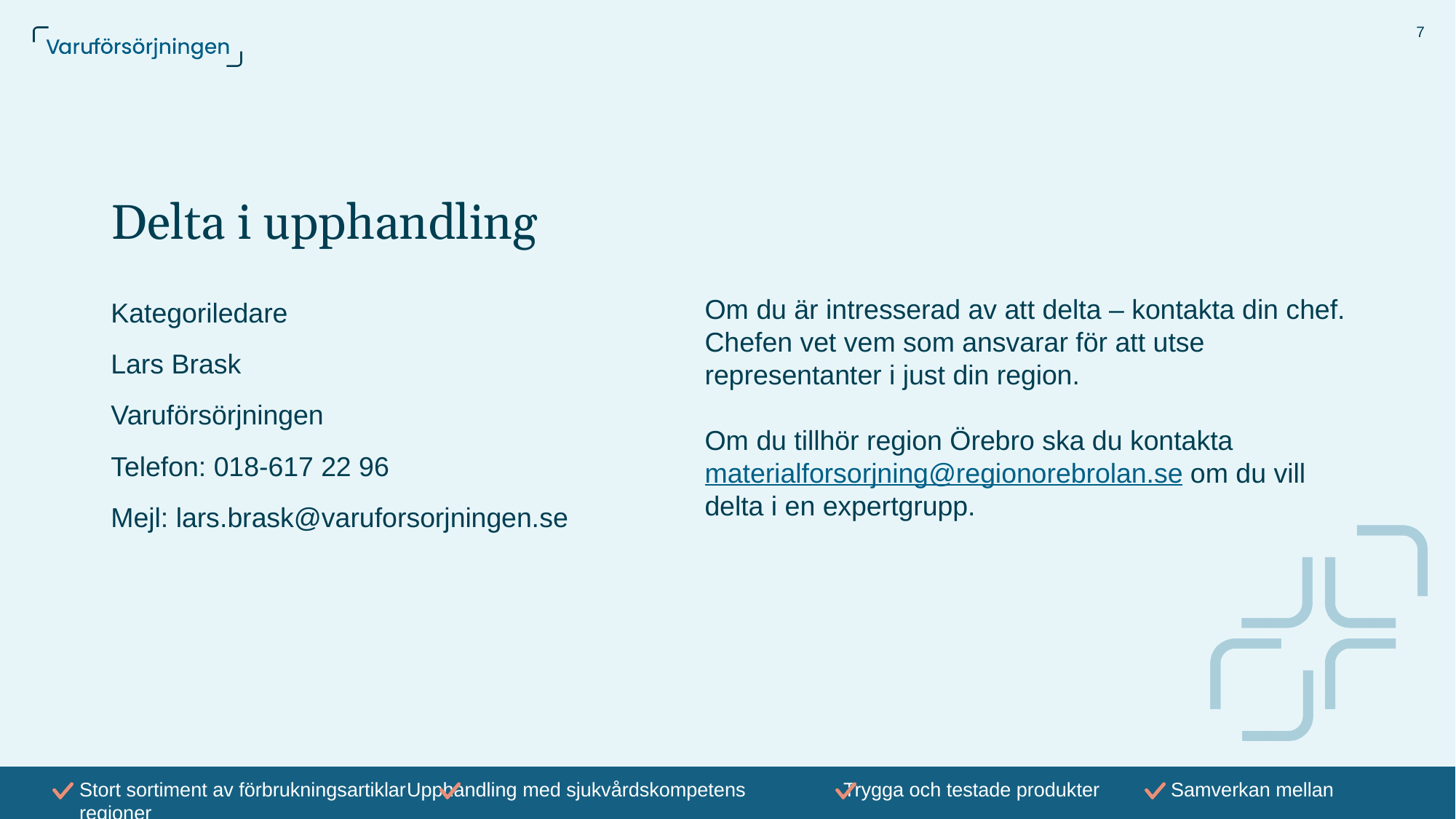

7
# Delta i upphandling
Om du är intresserad av att delta – kontakta din chef. Chefen vet vem som ansvarar för att utse representanter i just din region.
Om du tillhör region Örebro ska du kontakta materialforsorjning@regionorebrolan.se om du vill delta i en expertgrupp.
Kategoriledare
Lars Brask
Varuförsörjningen
Telefon: 018-617 22 96
Mejl: lars.brask@varuforsorjningen.se